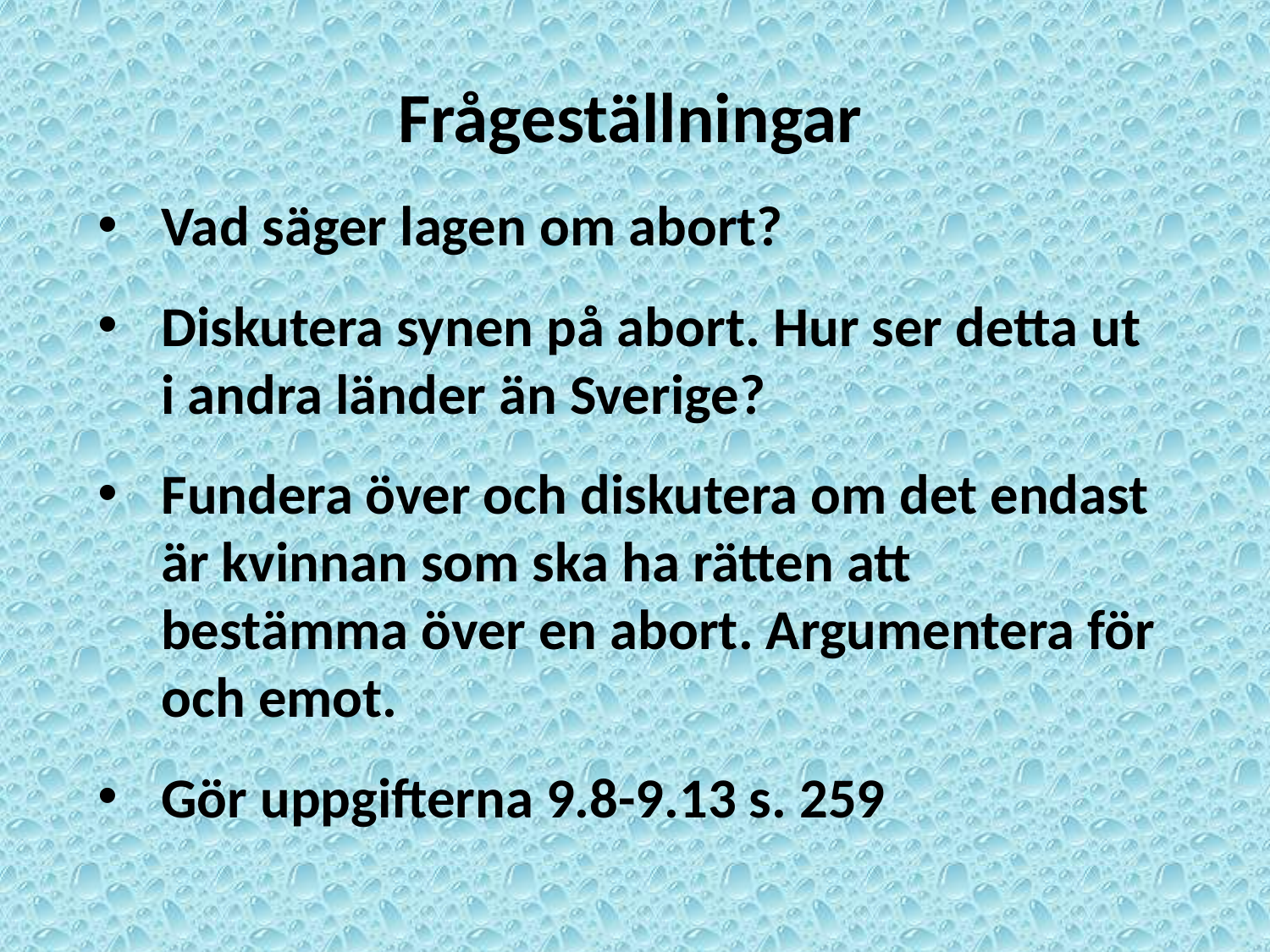

Frågeställningar
Vad säger lagen om abort?
Diskutera synen på abort. Hur ser detta ut i andra länder än Sverige?
Fundera över och diskutera om det endast är kvinnan som ska ha rätten att bestämma över en abort. Argumentera för och emot.
Gör uppgifterna 9.8-9.13 s. 259